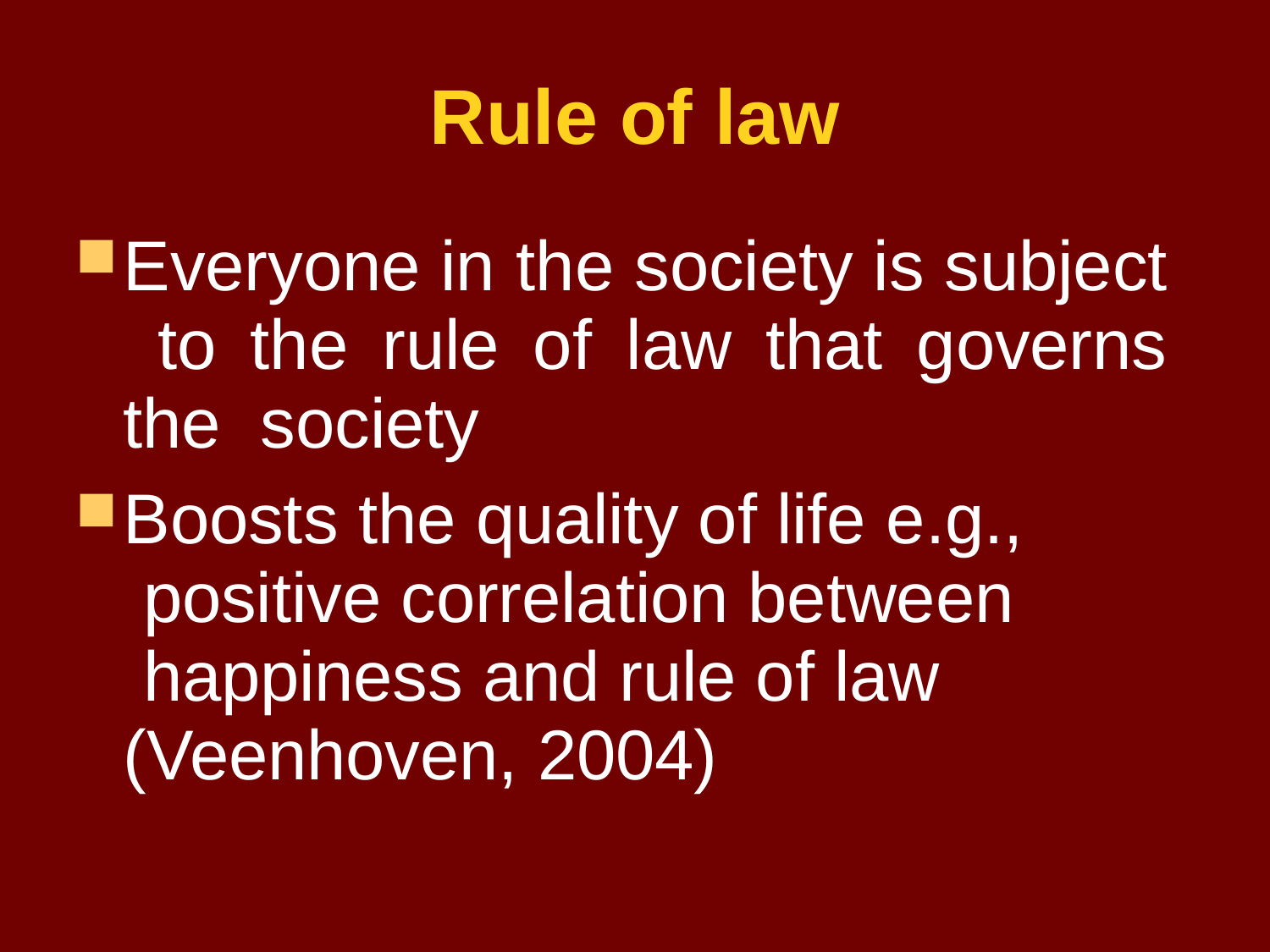

# Rule of law
Everyone in the society is subject  to the rule of law that governs the  society
Boosts the quality of life e.g.,  positive correlation between  happiness and rule of law  (Veenhoven, 2004)